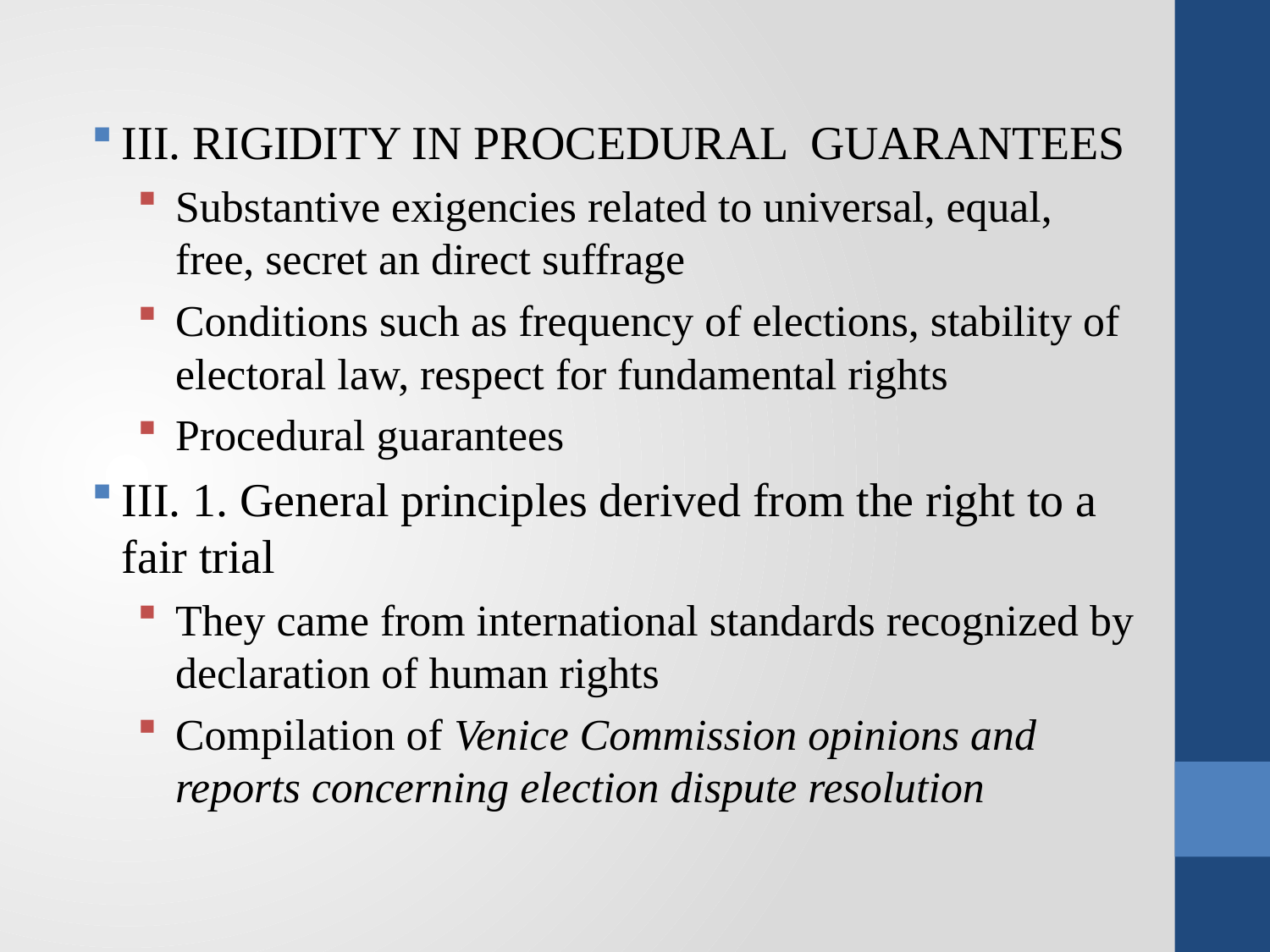

III. RIGIDITY IN PROCEDURAL  GUARANTEES
Substantive exigencies related to universal, equal, free, secret an direct suffrage
Conditions such as frequency of elections, stability of electoral law, respect for fundamental rights
Procedural guarantees
III. 1. General principles derived from the right to a fair trial
They came from international standards recognized by declaration of human rights
Compilation of Venice Commission opinions and reports concerning election dispute resolution